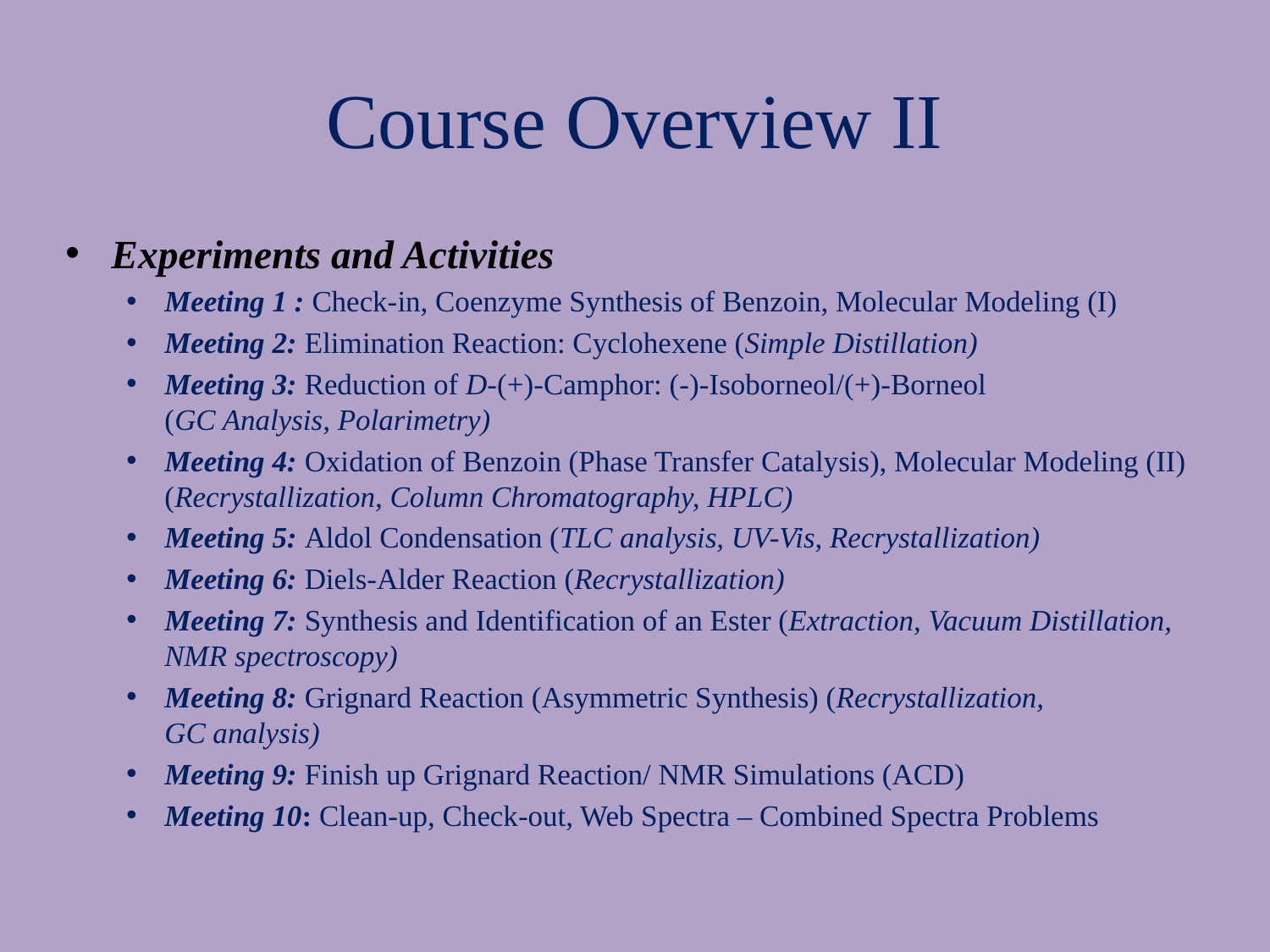

# Course Overview II
Experiments and Activities
Meeting 1 : Check-in, Coenzyme Synthesis of Benzoin, Molecular Modeling (I)
Meeting 2: Elimination Reaction: Cyclohexene (Simple Distillation)
Meeting 3: Reduction of D-(+)-Camphor: (-)-Isoborneol/(+)-Borneol
(GC Analysis, Polarimetry)
Meeting 4: Oxidation of Benzoin (Phase Transfer Catalysis), Molecular Modeling (II)  (Recrystallization, Column Chromatography, HPLC)
Meeting 5: Aldol Condensation (TLC analysis, UV-Vis, Recrystallization)
Meeting 6: Diels-Alder Reaction (Recrystallization)
Meeting 7: Synthesis and Identification of an Ester (Extraction, Vacuum Distillation, NMR spectroscopy)
Meeting 8: Grignard Reaction (Asymmetric Synthesis) (Recrystallization,
GC analysis)
Meeting 9: Finish up Grignard Reaction/ NMR Simulations (ACD)
Meeting 10: Clean-up, Check-out, Web Spectra – Combined Spectra Problems